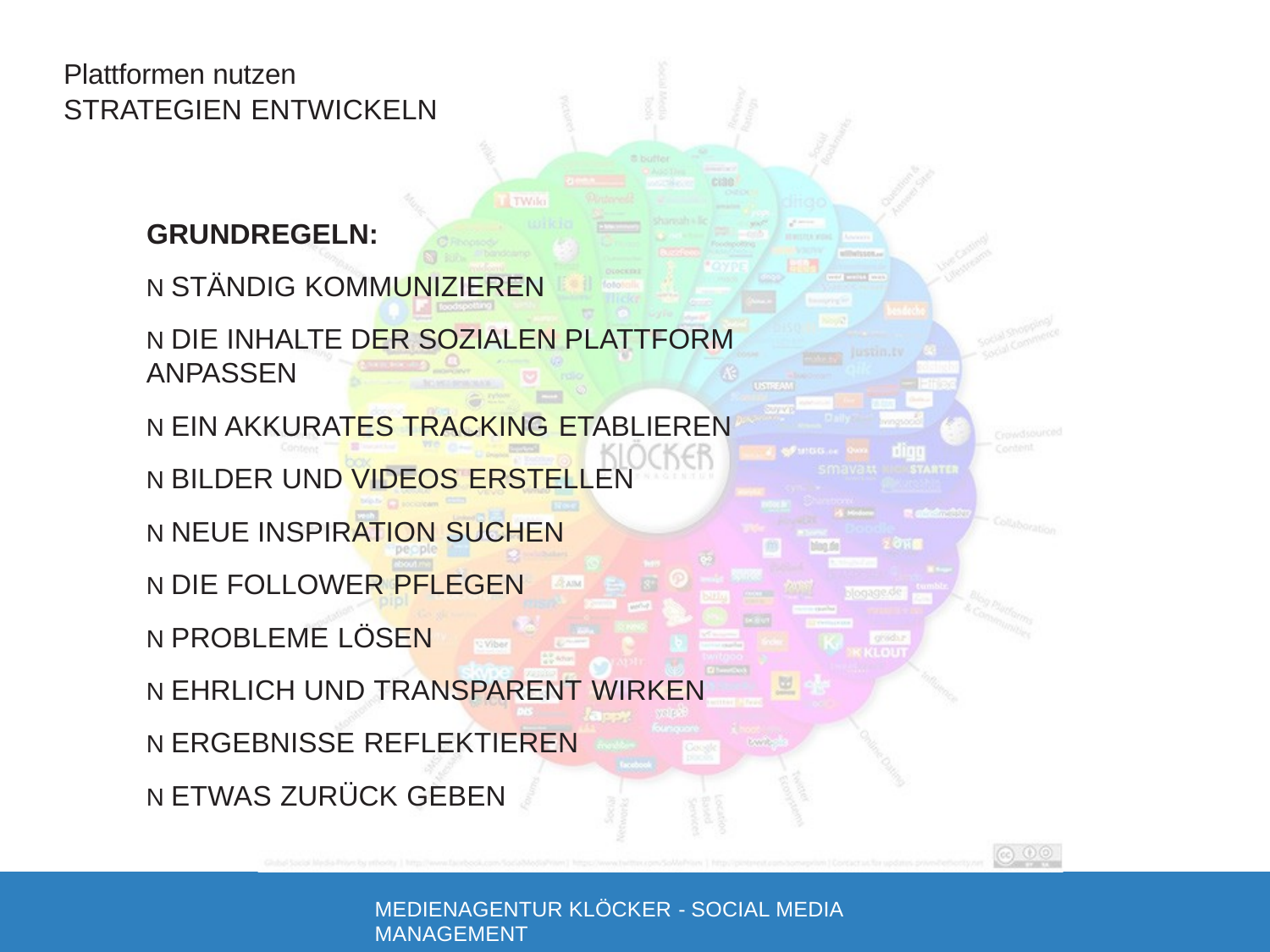

Plattformen nutzen
STRATEGIEN ENTWICKELN

GRUNDREGELN:
N STÄNDIG KOMMUNIZIEREN
N DIE INHALTE DER SOZIALEN PLATTFORM ANPASSEN
N EIN AKKURATES TRACKING ETABLIEREN
N BILDER UND VIDEOS ERSTELLEN
N NEUE INSPIRATION SUCHEN
N DIE FOLLOWER PFLEGEN
N PROBLEME LÖSEN
N EHRLICH UND TRANSPARENT WIRKEN
N ERGEBNISSE REFLEKTIEREN
N ETWAS ZURÜCK GEBEN

MEDIENAGENTUR KLÖCKER - SOCIAL MEDIA MANAGEMENT